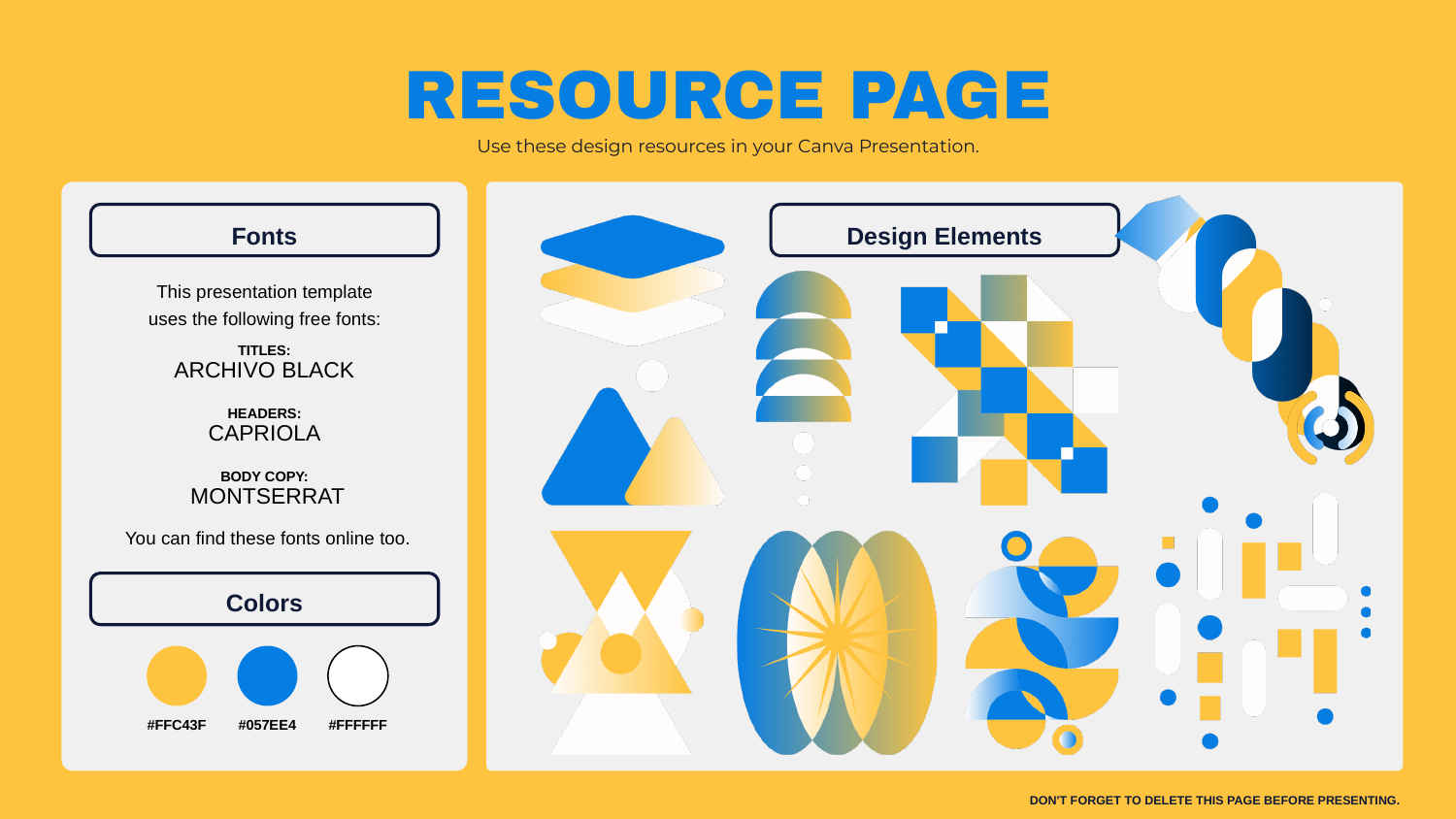

RESOURCE PAGE
Use these design resources in your Canva Presentation.

Fonts
Design Elements

This presentation template
uses the following free fonts:

TITLES:
ARCHIVO BLACK

HEADERS:
CAPRIOLA

BODY COPY:
 MONTSERRAT

You can find these fonts online too.

Colors

#FFC43F
#057EE4
#FFFFFF
DON'T FORGET TO DELETE THIS PAGE BEFORE PRESENTING.